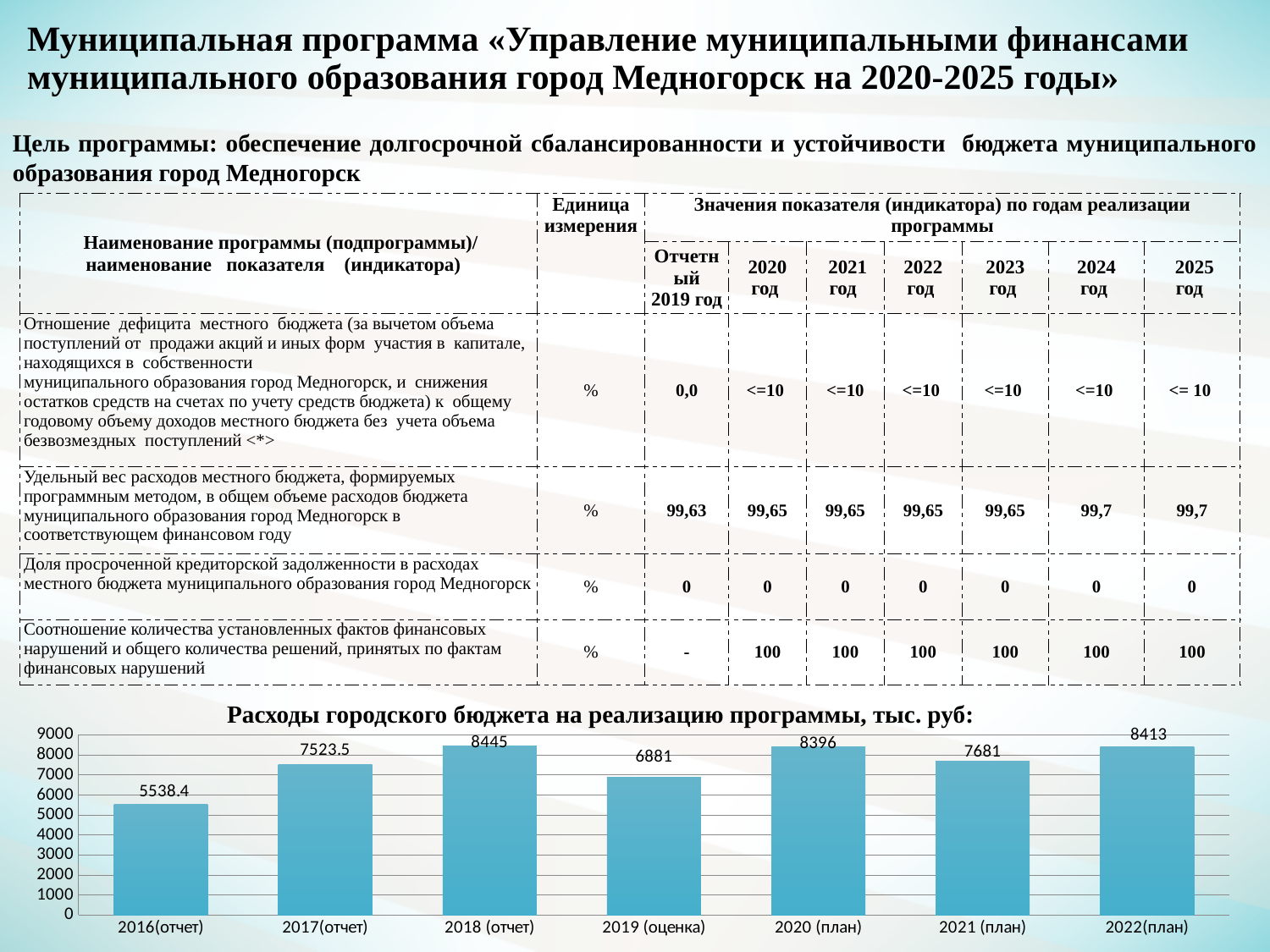

# Муниципальная программа «Управление муниципальными финансами муниципального образования город Медногорск на 2020-2025 годы»
Цель программы: обеспечение долгосрочной сбалансированности и устойчивости  бюджета муниципального образования город Медногорск
| Наименование программы (подпрограммы)/ наименование показателя (индикатора) | Единица измерения | Значения показателя (индикатора) по годам реализации программы |  |  |  |  |  |  |
| --- | --- | --- | --- | --- | --- | --- | --- | --- |
|  |  | Отчетный 2019 год | 2020 год | 2021 год | 2022 год | 2023 год | 2024 год | 2025 год |
| Отношение дефицита местного бюджета (за вычетом объема поступлений от продажи акций и иных форм участия в капитале, находящихся в собственности муниципального образования город Медногорск, и снижения остатков средств на счетах по учету средств бюджета) к общему годовому объему доходов местного бюджета без учета объема безвозмездных поступлений <\*> | % | 0,0 | <=10 | <=10 | <=10 | <=10 | <=10 | <= 10 |
| Удельный вес расходов местного бюджета, формируемых программным методом, в общем объеме расходов бюджета муниципального образования город Медногорск в соответствующем финансовом году | % | 99,63 | 99,65 | 99,65 | 99,65 | 99,65 | 99,7 | 99,7 |
| Доля просроченной кредиторской задолженности в расходах местного бюджета муниципального образования город Медногорск | % | 0 | 0 | 0 | 0 | 0 | 0 | 0 |
| Соотношение количества установленных фактов финансовых нарушений и общего количества решений, принятых по фактам финансовых нарушений | % | - | 100 | 100 | 100 | 100 | 100 | 100 |
 Расходы городского бюджета на реализацию программы, тыс. руб:

### Chart

| Category |  |
|---|---|
| 2016(отчет) | 5538.4 |
| 2017(отчет) | 7523.5 |
| 2018 (отчет) | 8445.0 |
| 2019 (оценка) | 6881.0 |
| 2020 (план) | 8396.0 |
| 2021 (план) | 7681.0 |
| 2022(план) | 8413.0 |